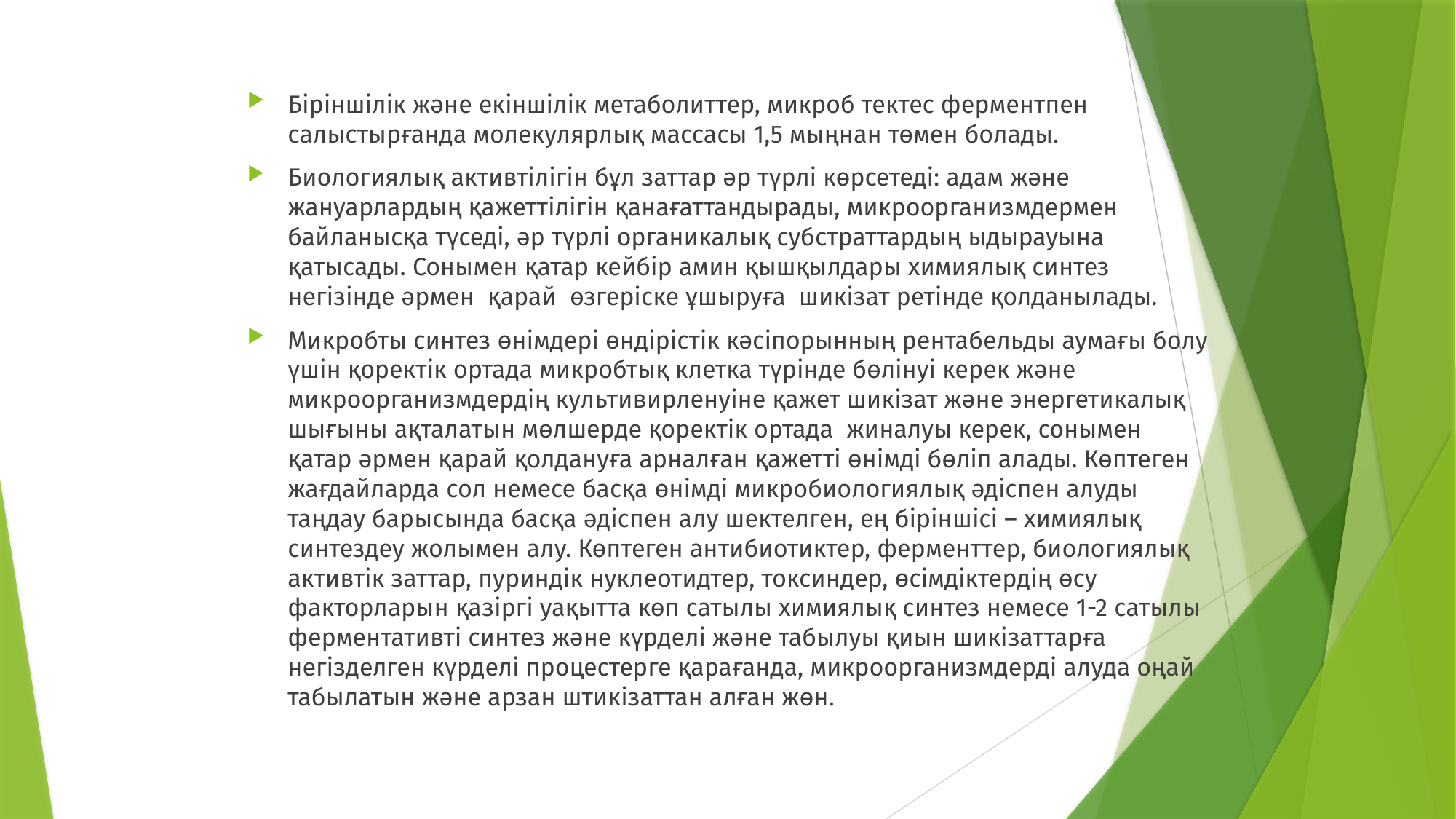

Біріншілік және екіншілік метаболиттер, микроб тектес ферментпен салыстырғанда молекулярлық массасы 1,5 мыңнан төмен болады.
Биологиялық активтілігін бұл заттар әр түрлі көрсетеді: адам және жануарлардың қажеттілігін қанағаттандырады, микроорганизмдермен байланысқа түседі, әр түрлі органикалық субстраттардың ыдырауына қатысады. Сонымен қатар кейбір амин қышқылдары химиялық синтез негізінде әрмен  қарай  өзгеріске ұшыруға  шикізат ретінде қолданылады.
Микробты синтез өнімдері өндірістік кәсіпорынның рентабельды аумағы болу үшін қоректік ортада микробтық клетка түрінде бөлінуі керек және микроорганизмдердің культивирленуіне қажет шикізат және энергетикалық шығыны ақталатын мөлшерде қоректік ортада  жиналуы керек, сонымен қатар әрмен қарай қолдануға арналған қажетті өнімді бөліп алады. Көптеген жағдайларда сол немесе басқа өнімді микробиологиялық әдіспен алуды таңдау барысында басқа әдіспен алу шектелген, ең біріншісі – химиялық синтездеу жолымен алу. Көптеген антибиотиктер, ферменттер, биологиялық активтік заттар, пуриндік нуклеотидтер, токсиндер, өсімдіктердің өсу факторларын қазіргі уақытта көп сатылы химиялық синтез немесе 1-2 сатылы ферментативті синтез және күрделі және табылуы қиын шикізаттарға негізделген күрделі процестерге қарағанда, микроорганизмдерді алуда оңай табылатын және арзан штикізаттан алған жөн.